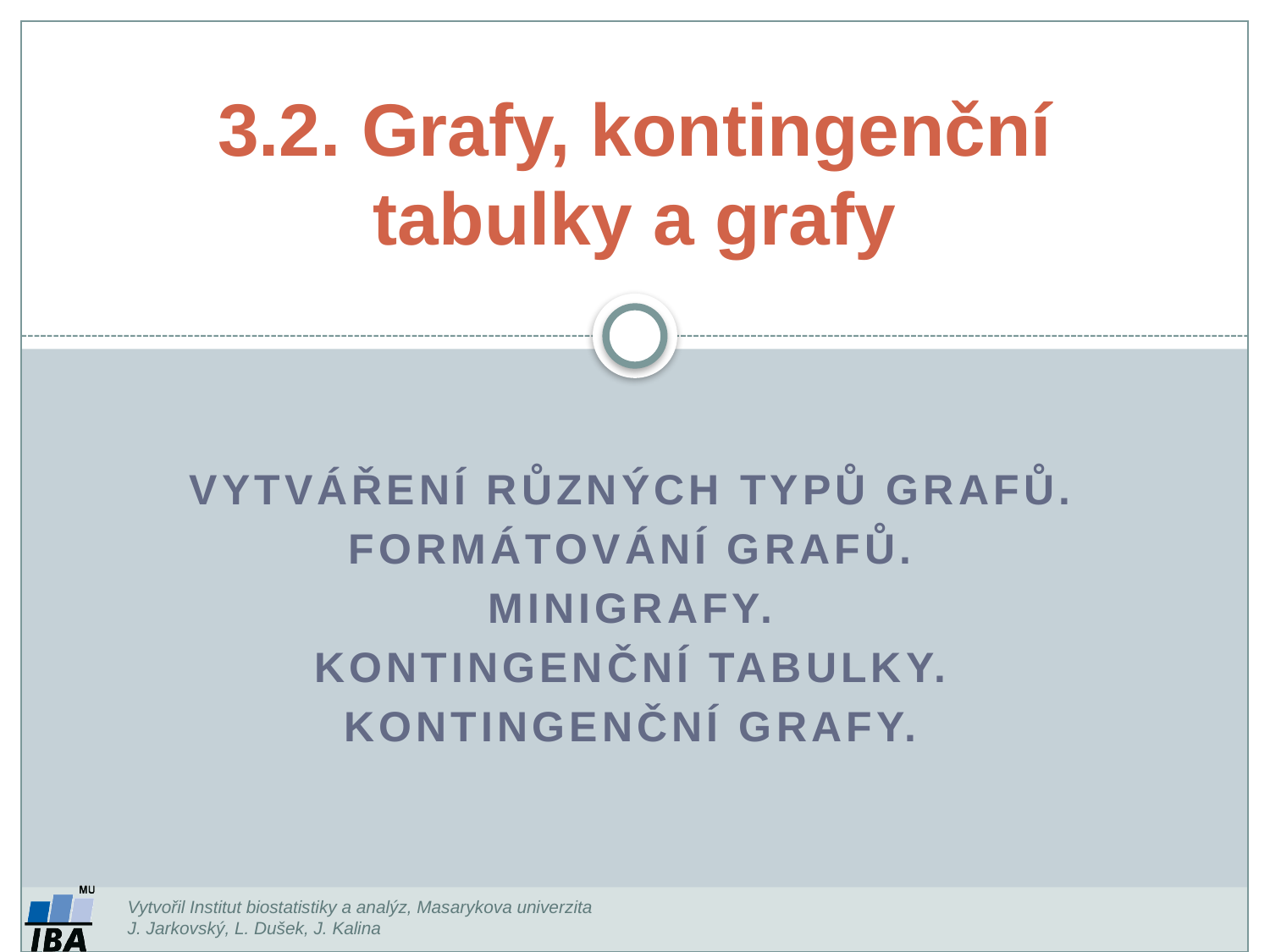

3.2. Grafy, kontingenční tabulky a grafy
Vytváření různých typů grafů.
Formátování grafů.
Minigrafy.
Kontingenční tabulky.
Kontingenční grafy.
Vytvořil Institut biostatistiky a analýz, Masarykova univerzita
J. Jarkovský, L. Dušek, J. Kalina